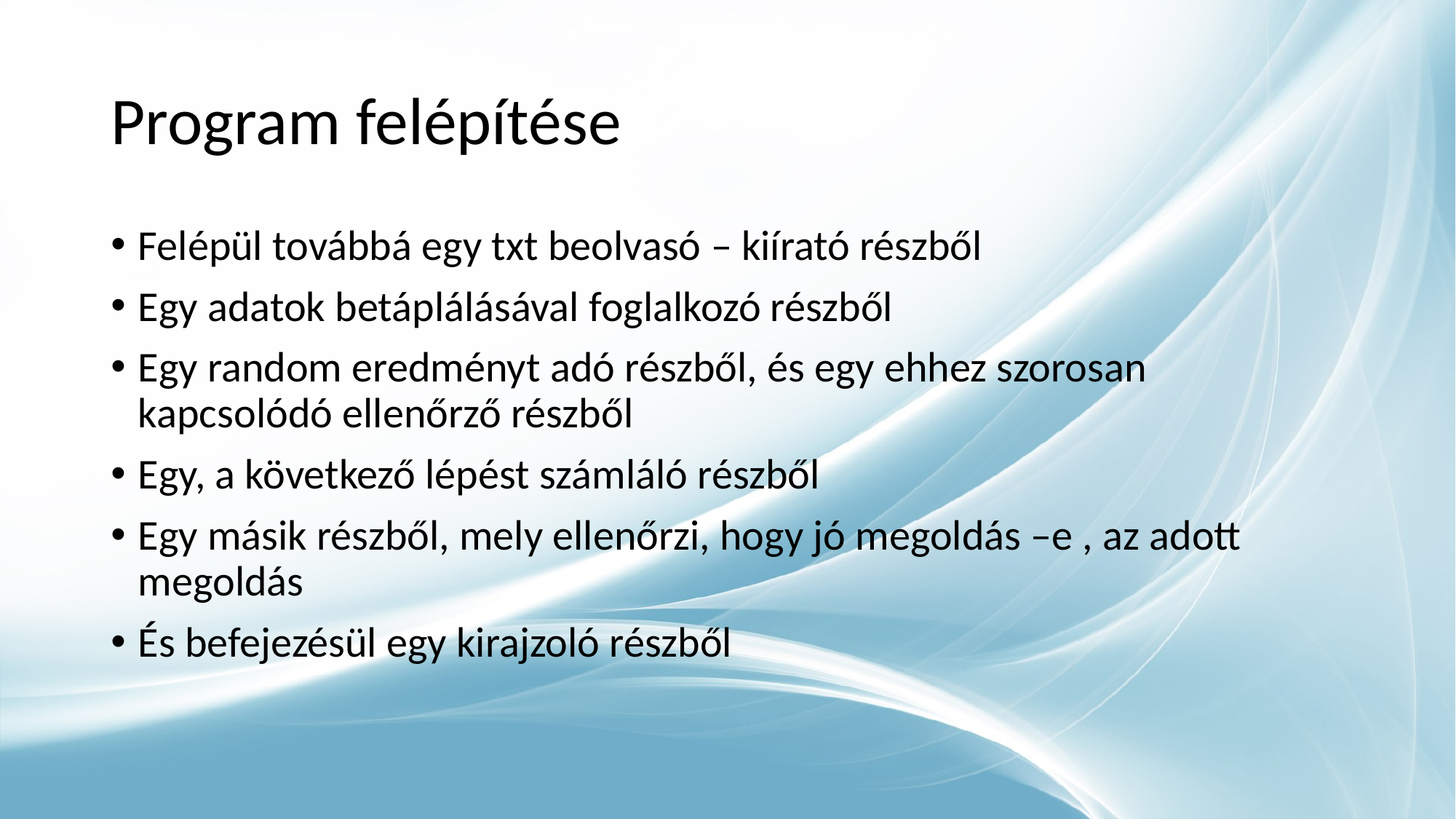

# Program felépítése
Felépül továbbá egy txt beolvasó – kiírató részből
Egy adatok betáplálásával foglalkozó részből
Egy random eredményt adó részből, és egy ehhez szorosan kapcsolódó ellenőrző részből
Egy, a következő lépést számláló részből
Egy másik részből, mely ellenőrzi, hogy jó megoldás –e , az adott megoldás
És befejezésül egy kirajzoló részből